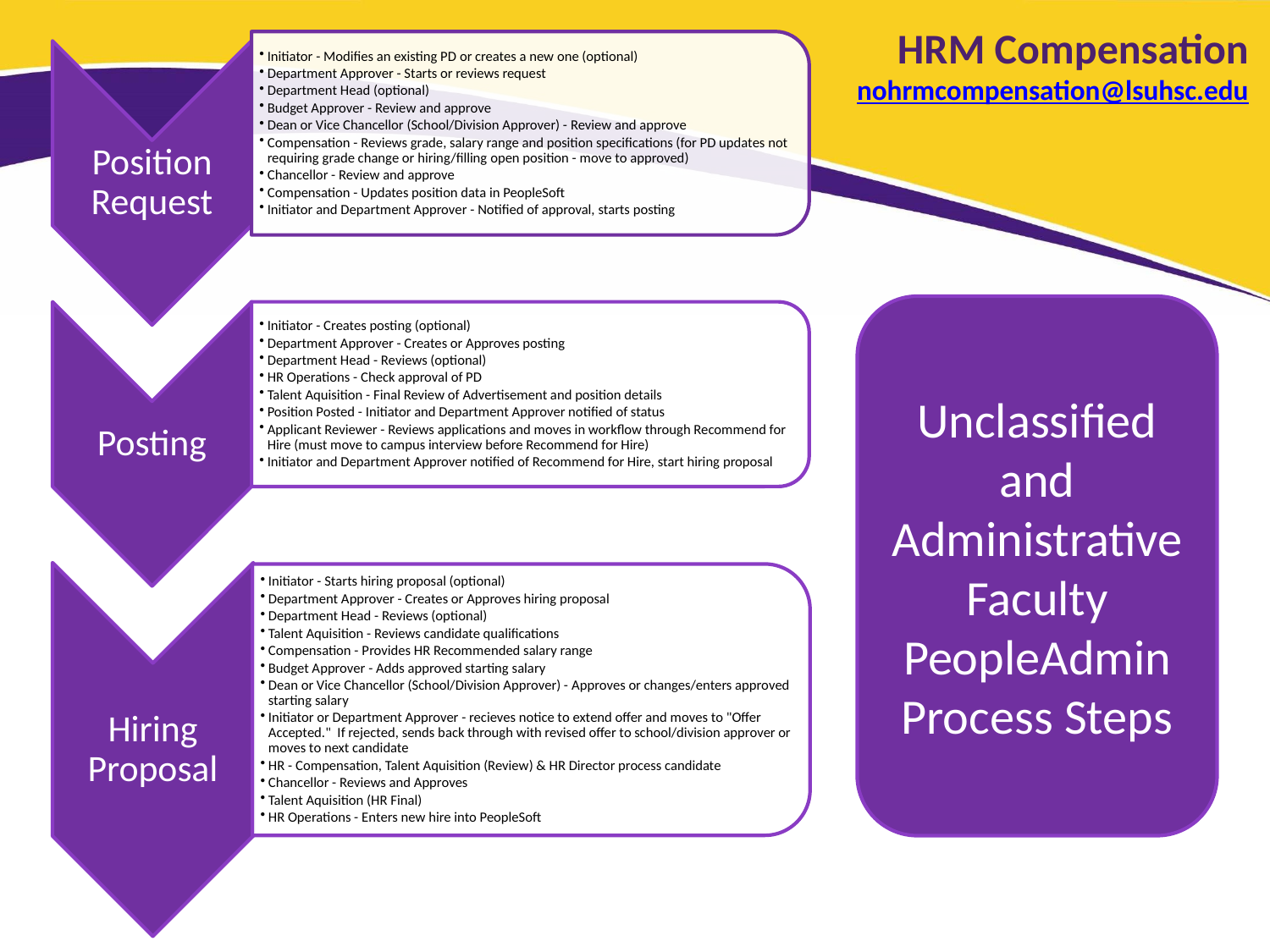

# HRM Compensation nohrmcompensation@lsuhsc.edu
Position Request
Initiator - Modifies an existing PD or creates a new one (optional)
Department Approver - Starts or reviews request
Department Head (optional)
Budget Approver - Review and approve
Dean or Vice Chancellor (School/Division Approver) - Review and approve
Compensation - Reviews grade, salary range and position specifications (for PD updates not requiring grade change or hiring/filling open position - move to approved)
Chancellor - Review and approve
Compensation - Updates position data in PeopleSoft
Initiator and Department Approver - Notified of approval, starts posting
Posting
Initiator - Creates posting (optional)
Department Approver - Creates or Approves posting
Department Head - Reviews (optional)
HR Operations - Check approval of PD
Talent Aquisition - Final Review of Advertisement and position details
Position Posted - Initiator and Department Approver notified of status
Applicant Reviewer - Reviews applications and moves in workflow through Recommend for Hire (must move to campus interview before Recommend for Hire)
Initiator and Department Approver notified of Recommend for Hire, start hiring proposal
Hiring Proposal
Initiator - Starts hiring proposal (optional)
Department Approver - Creates or Approves hiring proposal
Department Head - Reviews (optional)
Talent Aquisition - Reviews candidate qualifications
Compensation - Provides HR Recommended salary range
Budget Approver - Adds approved starting salary
Dean or Vice Chancellor (School/Division Approver) - Approves or changes/enters approved starting salary
Initiator or Department Approver - recieves notice to extend offer and moves to "Offer Accepted."  If rejected, sends back through with revised offer to school/division approver or moves to next candidate
HR - Compensation, Talent Aquisition (Review) & HR Director process candidate
Chancellor - Reviews and Approves
Talent Aquisition (HR Final)
HR Operations - Enters new hire into PeopleSoft

Unclassified and Administrative Faculty PeopleAdmin Process Steps